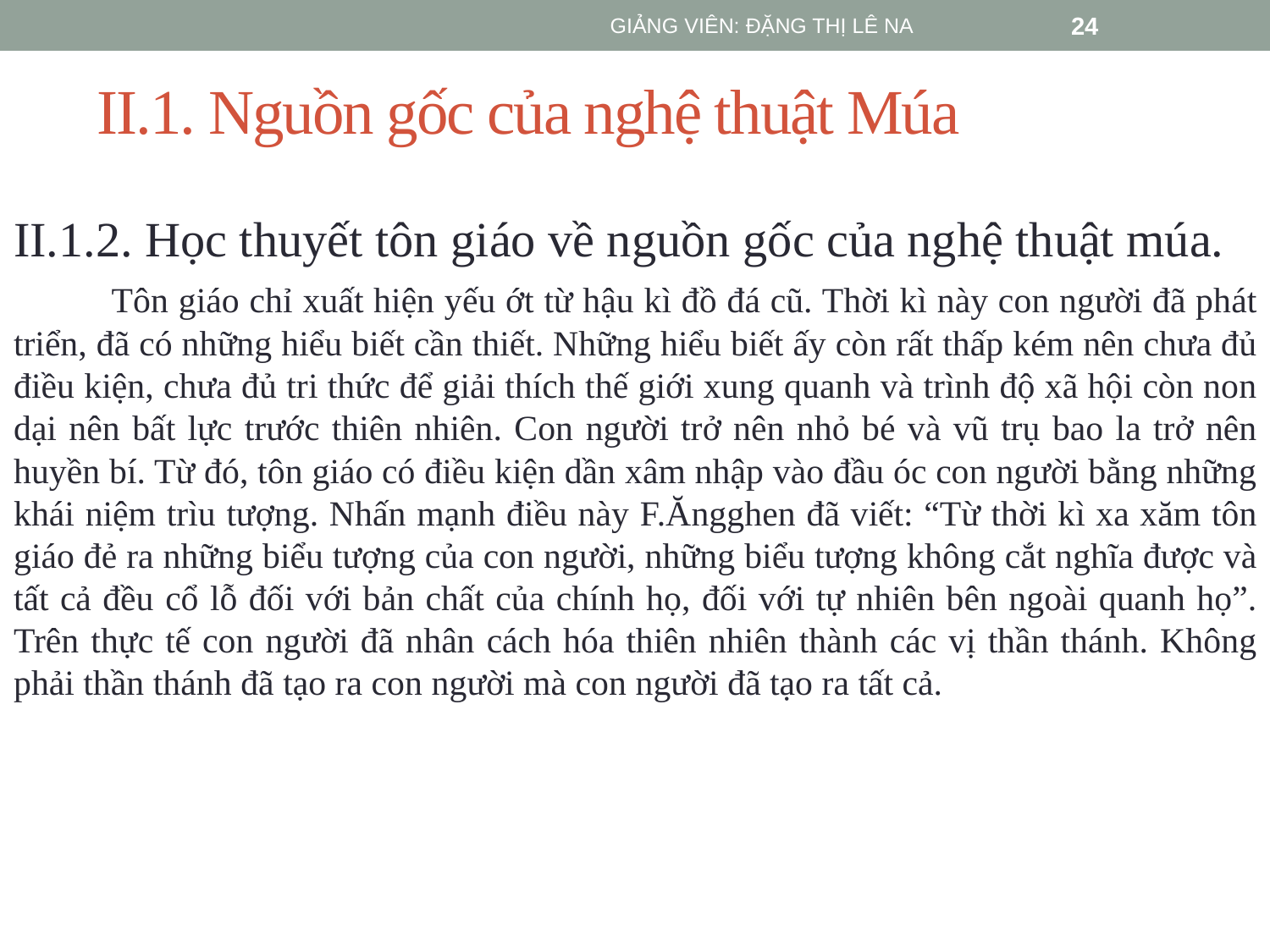

GIẢNG VIÊN: ĐẶNG THỊ LÊ NA
24
# II.1. Nguồn gốc của nghệ thuật Múa
II.1.2. Học thuyết tôn giáo về nguồn gốc của nghệ thuật múa.
         Tôn giáo chỉ xuất hiện yếu ớt từ hậu kì đồ đá cũ. Thời kì này con người đã phát triển, đã có những hiểu biết cần thiết. Những hiểu biết ấy còn rất thấp kém nên chưa đủ điều kiện, chưa đủ tri thức để giải thích thế giới xung quanh và trình độ xã hội còn non dại nên bất lực trước thiên nhiên. Con người trở nên nhỏ bé và vũ trụ bao la trở nên huyền bí. Từ đó, tôn giáo có điều kiện dần xâm nhập vào đầu óc con người bằng những khái niệm trìu tượng. Nhấn mạnh điều này F.Ăngghen đã viết: “Từ thời kì xa xăm tôn giáo đẻ ra những biểu tượng của con người, những biểu tượng không cắt nghĩa được và tất cả đều cổ lỗ đối với bản chất của chính họ, đối với tự nhiên bên ngoài quanh họ”. Trên thực tế con người đã nhân cách hóa thiên nhiên thành các vị thần thánh. Không phải thần thánh đã tạo ra con người mà con người đã tạo ra tất cả.